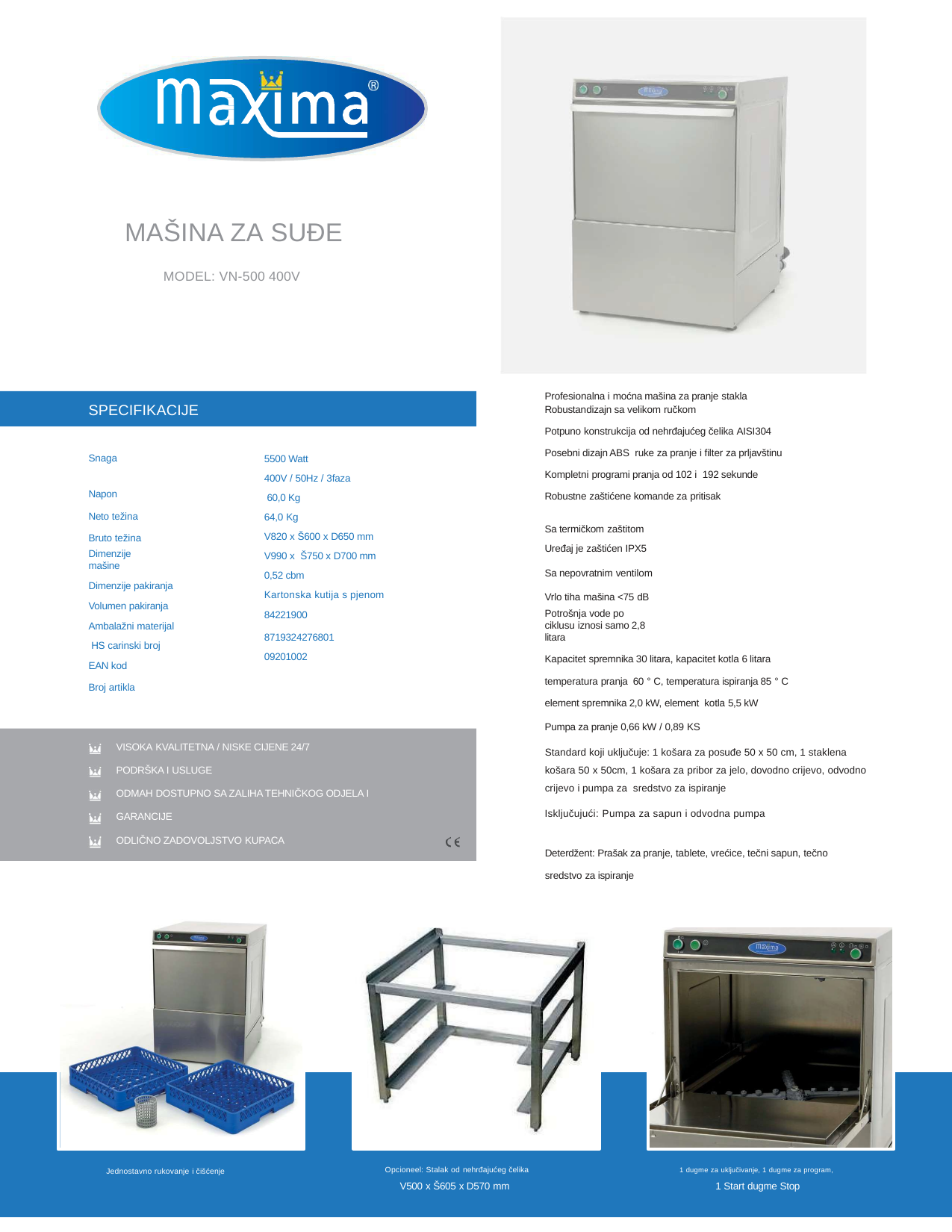

MAŠINA ZA SUĐE
MODEL: VN-500 400V

Profesionalna i moćna mašina za pranje stakla
Robustandizajn sa velikom ručkom
Potpuno konstrukcija od nehrđajućeg čelika AISI304
Posebni dizajn ABS  ruke za pranje i filter za prljavštinu
Kompletni programi pranja od 102 i  192 sekunde
Robustne zaštićene komande za pritisak

SPECIFIKACIJE
Snaga  Napon
Neto težina  Bruto težina
Dimenzije mašine
Dimenzije pakiranja  Volumen pakiranja  Ambalažni materijal  HS carinski broj  EAN kod
Broj artikla
5500 Watt
400V / 50Hz / 3faza  60,0 Kg
64,0 Kg
V820 x Š600 x D650 mm
V990 x  Š750 x D700 mm
0,52 cbm
Kartonska kutija s pjenom
84221900
8719324276801
09201002
Sa termičkom zaštitom
Uređaj je zaštićen IPX5
Sa nepovratnim ventilom  Vrlo tiha mašina <75 dB
Potrošnja vode po ciklusu iznosi samo 2,8 litara
Kapacitet spremnika 30 litara, kapacitet kotla 6 litara
temperatura pranja  60 ° C, temperatura ispiranja 85 ° C
element spremnika 2,0 kW, element  kotla 5,5 kW

Pumpa za pranje 0,66 kW / 0,89 KS
Standard koji uključuje: 1 košara za posuđe 50 x 50 cm, 1 staklena košara 50 x 50cm, 1 košara za pribor za jelo, dovodno crijevo, odvodno crijevo i pumpa za  sredstvo za ispiranje
VISOKA KVALITETNA / NISKE CIJENE 24/7
PODRŠKA I USLUGE
ODMAH DOSTUPNO SA ZALIHA TEHNIČKOG ODJELA I  GARANCIJE

ODLIČNO ZADOVOLJSTVO KUPACA

Isključujući: Pumpa za sapun i odvodna pumpa

Deterdžent: Prašak za pranje, tablete, vrećice, tečni sapun, tečno
sredstvo za ispiranje

Opcioneel: Stalak od nehrđajućeg čelika
V500 x Š605 x D570 mm
1 dugme za uključivanje, 1 dugme za program,
1 Start dugme Stop
Jednostavno rukovanje i čišćenje